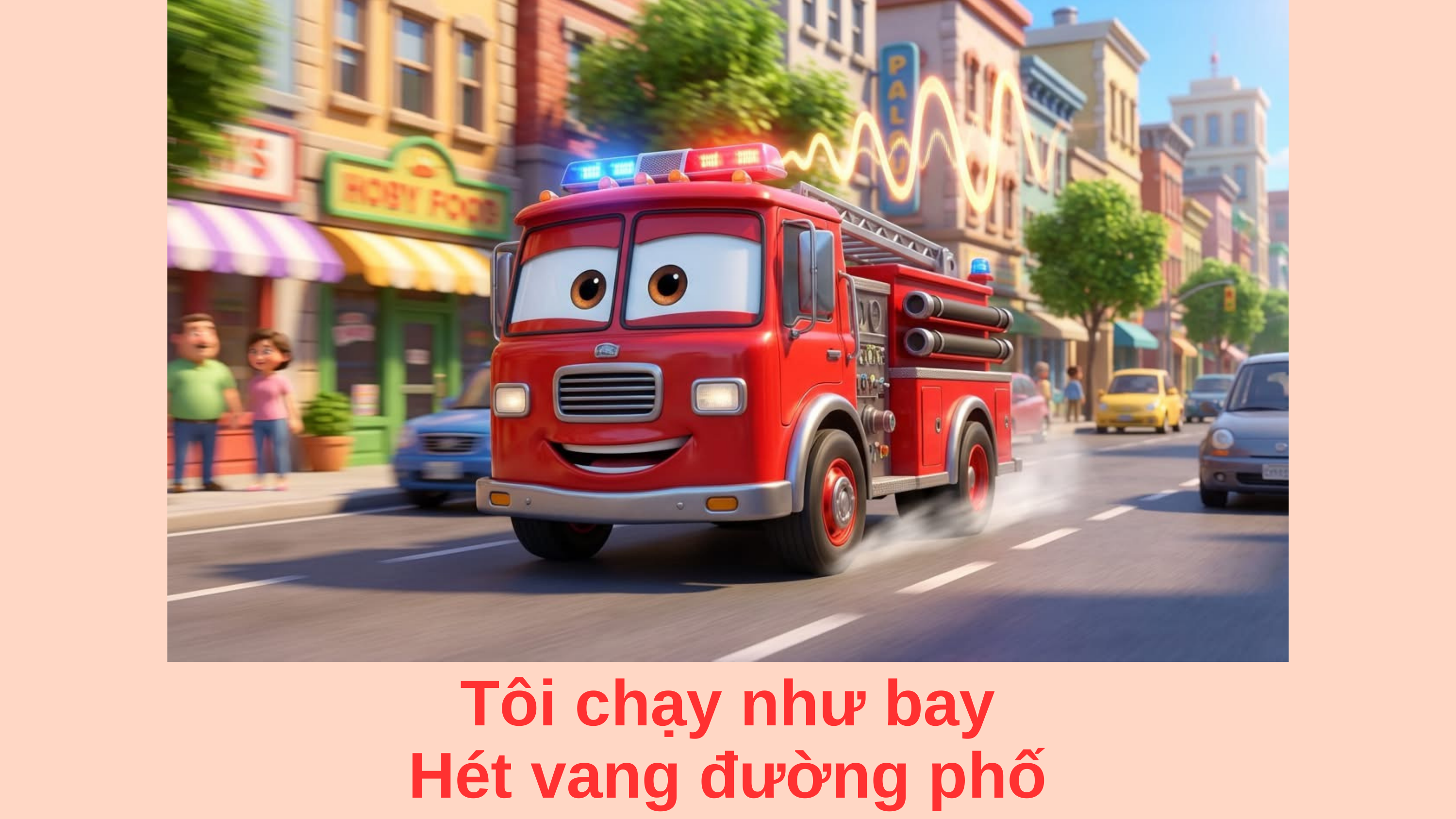

Tôi chạy như bay
Hét vang đường phố